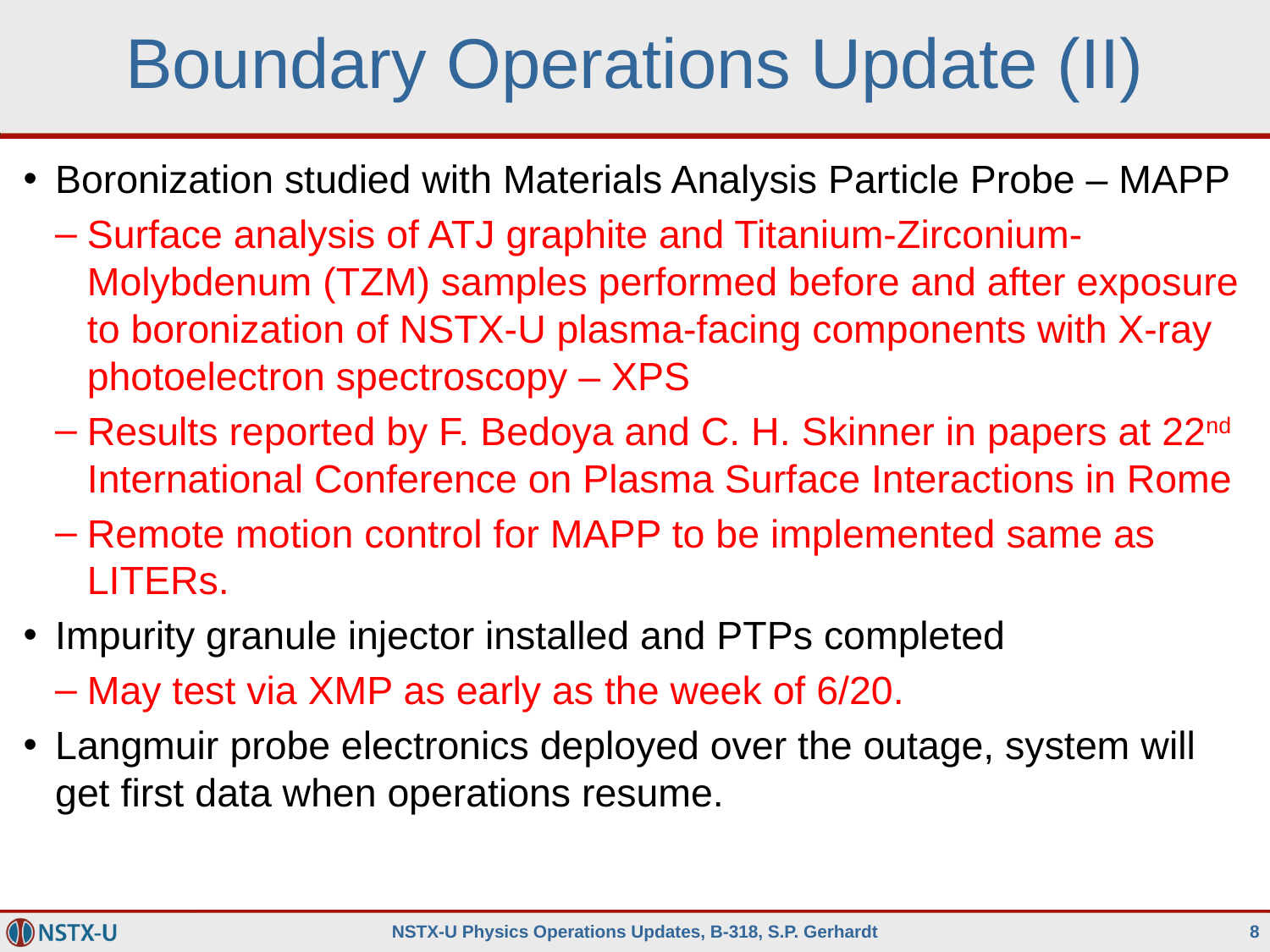

# Boundary Operations Update (II)
Boronization studied with Materials Analysis Particle Probe – MAPP
Surface analysis of ATJ graphite and Titanium-Zirconium-Molybdenum (TZM) samples performed before and after exposure to boronization of NSTX-U plasma-facing components with X-ray photoelectron spectroscopy – XPS
Results reported by F. Bedoya and C. H. Skinner in papers at 22nd International Conference on Plasma Surface Interactions in Rome
Remote motion control for MAPP to be implemented same as LITERs.
Impurity granule injector installed and PTPs completed
May test via XMP as early as the week of 6/20.
Langmuir probe electronics deployed over the outage, system will get first data when operations resume.